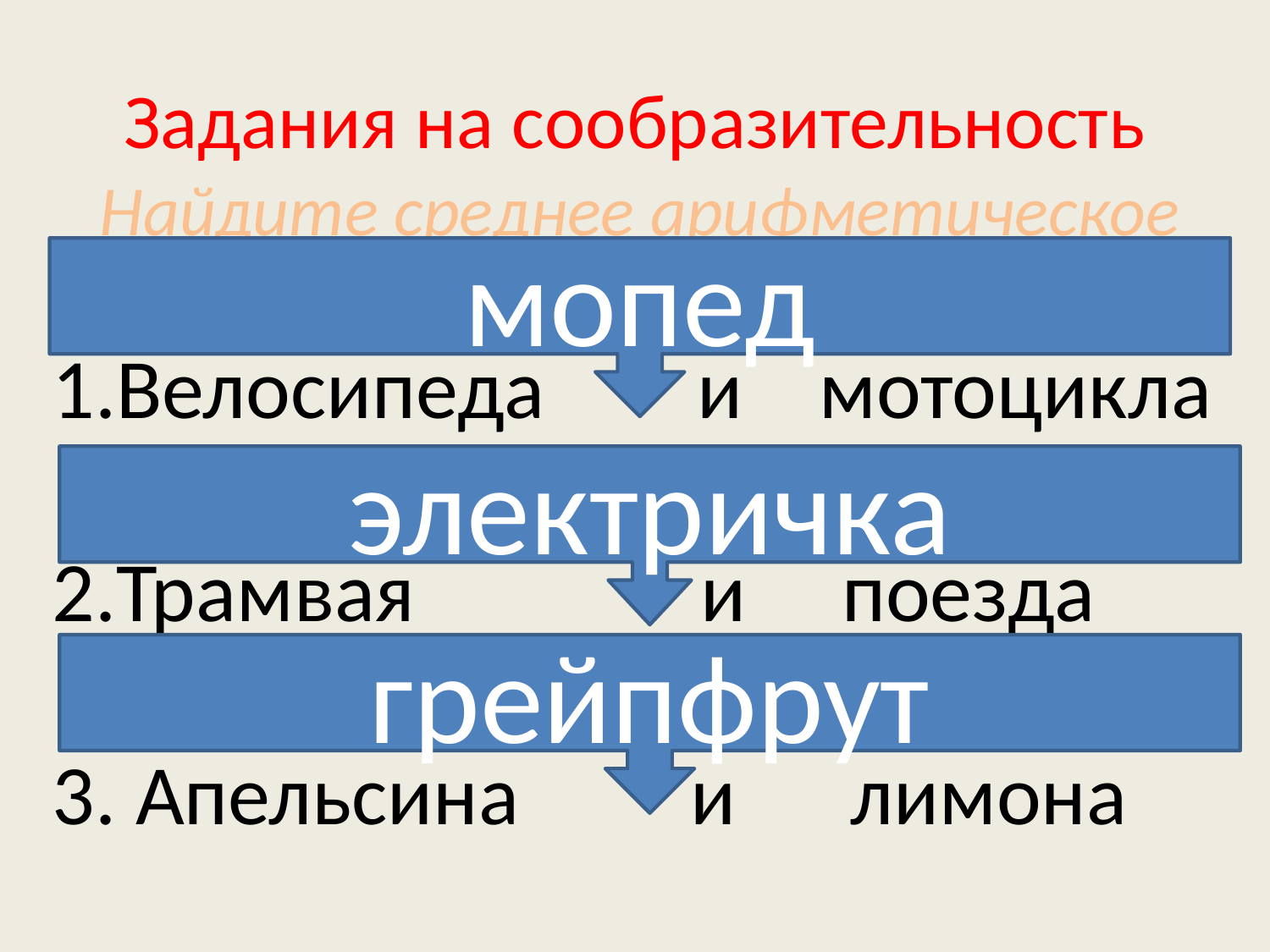

# Задания на сообразительность
Найдите среднее арифметическое

Велосипеда        и    мотоцикла

Трамвая               и     поезда

3. Апельсина         и      лимона

мопед
электричка
грейпфрут